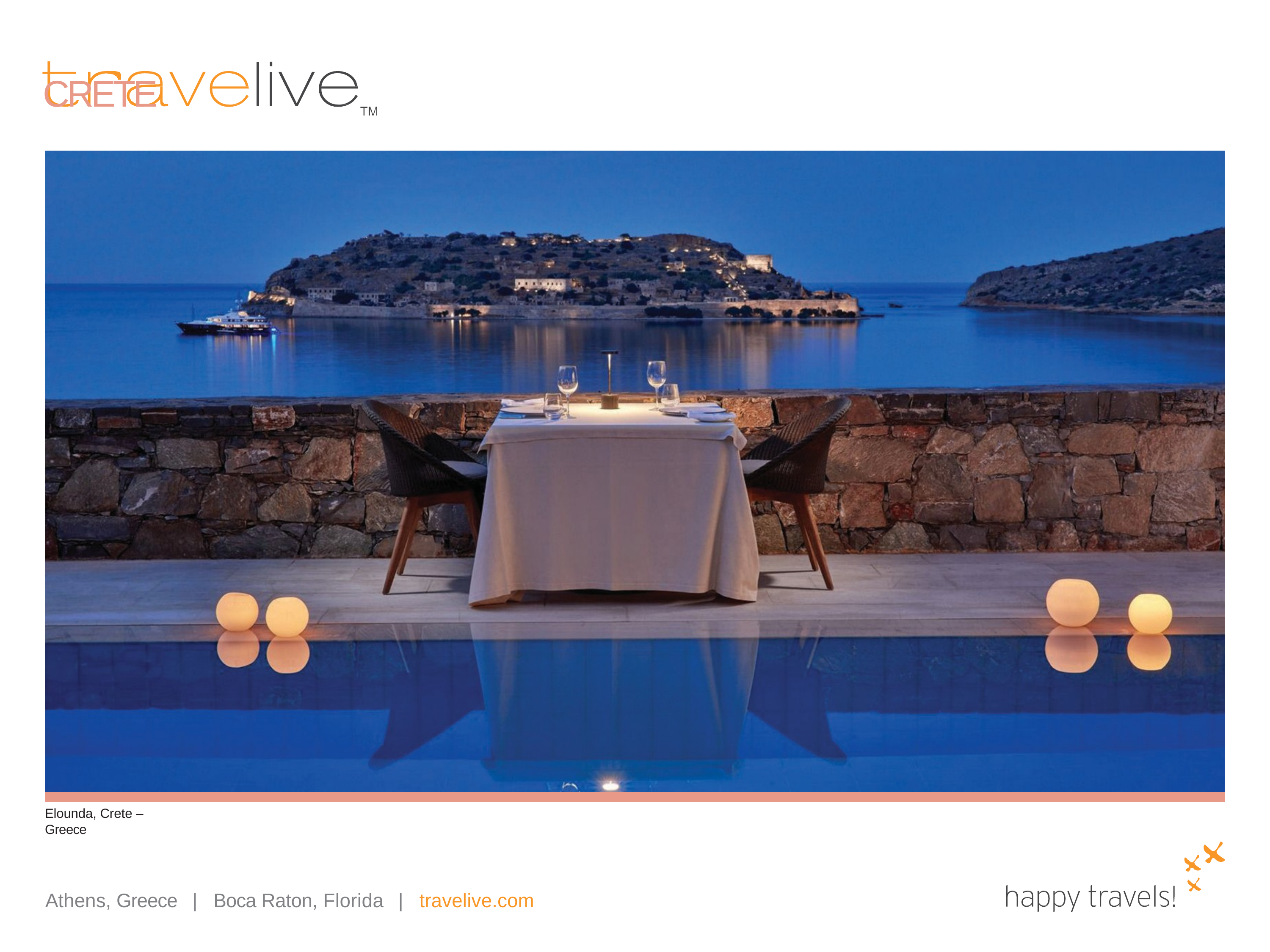

# CRETE

Elounda, Crete – Greece
Athens, Greece
|
Boca Raton, Florida
|
travelive.com